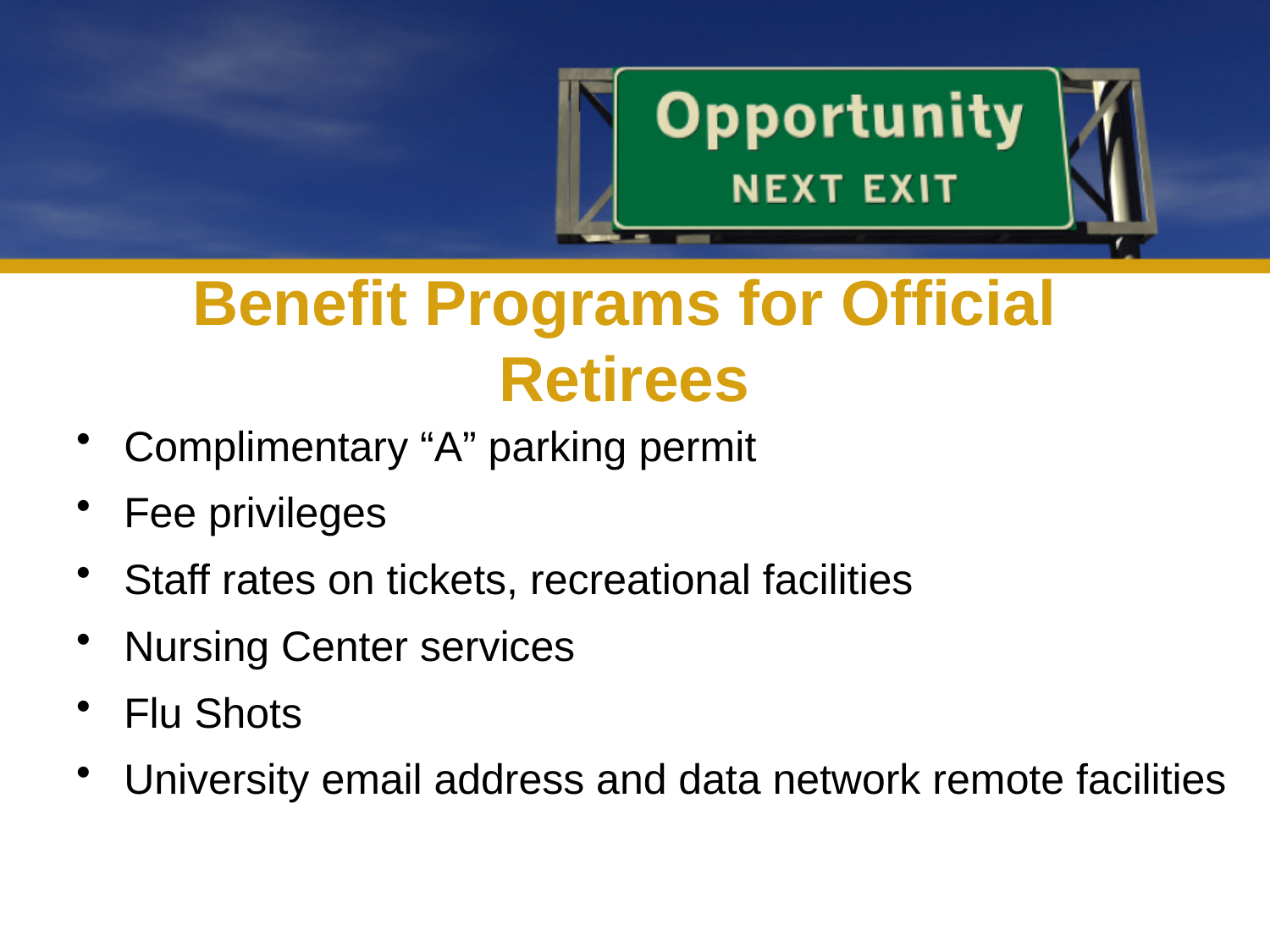

# Benefit Programs for Official Retirees
Complimentary “A” parking permit
Fee privileges
Staff rates on tickets, recreational facilities
Nursing Center services
Flu Shots
University email address and data network remote facilities